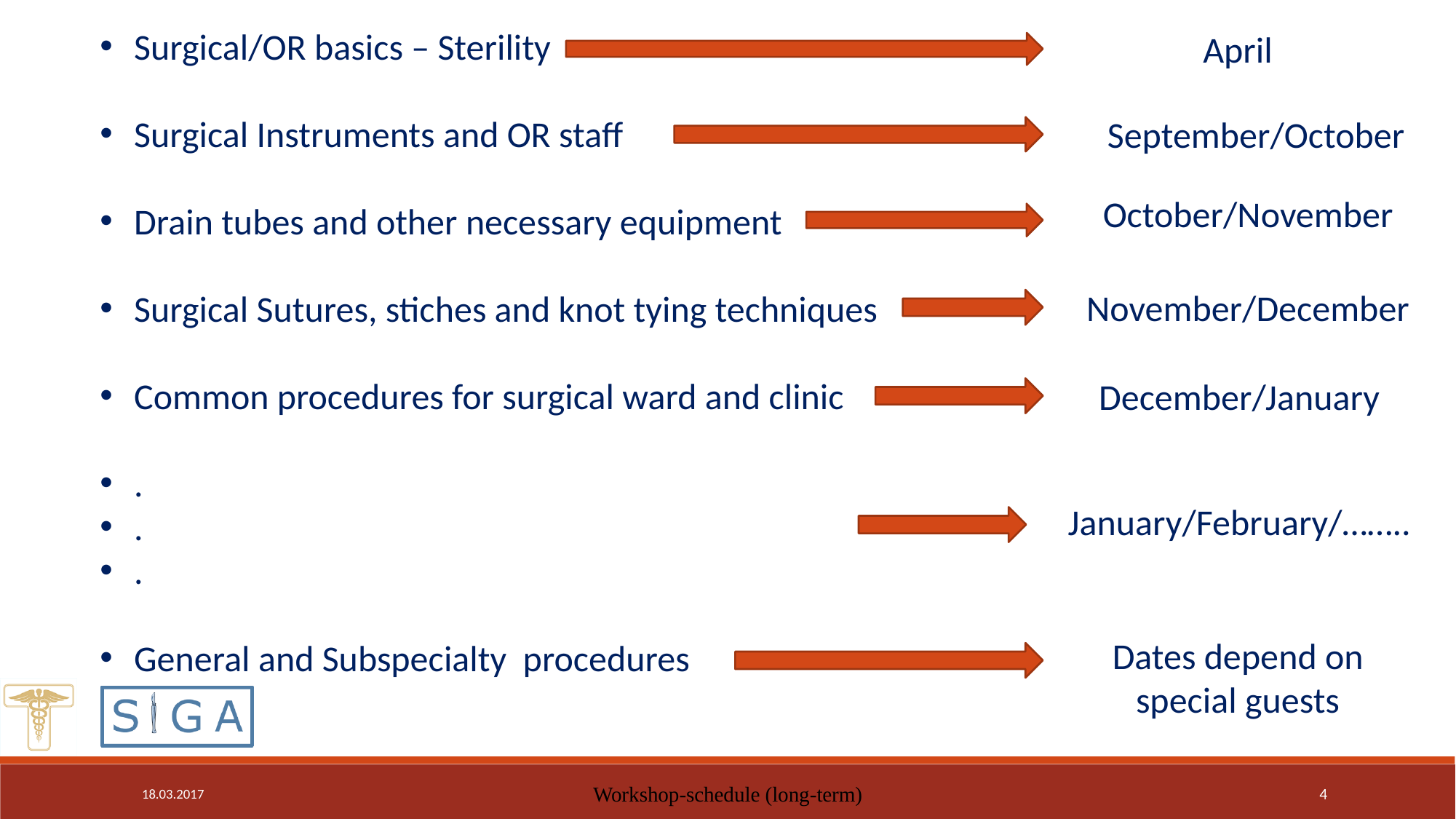

Surgical/OR basics – Sterility
Surgical Instruments and OR staff
Drain tubes and other necessary equipment
Surgical Sutures, stiches and knot tying techniques
Common procedures for surgical ward and clinic

.
.
.

General and Subspecialty  procedures
April

September/October

October/November

November/December

December/January

January/February/……..

Dates depend on special guests

18.03.2017
Workshop-schedule (long-term)
4